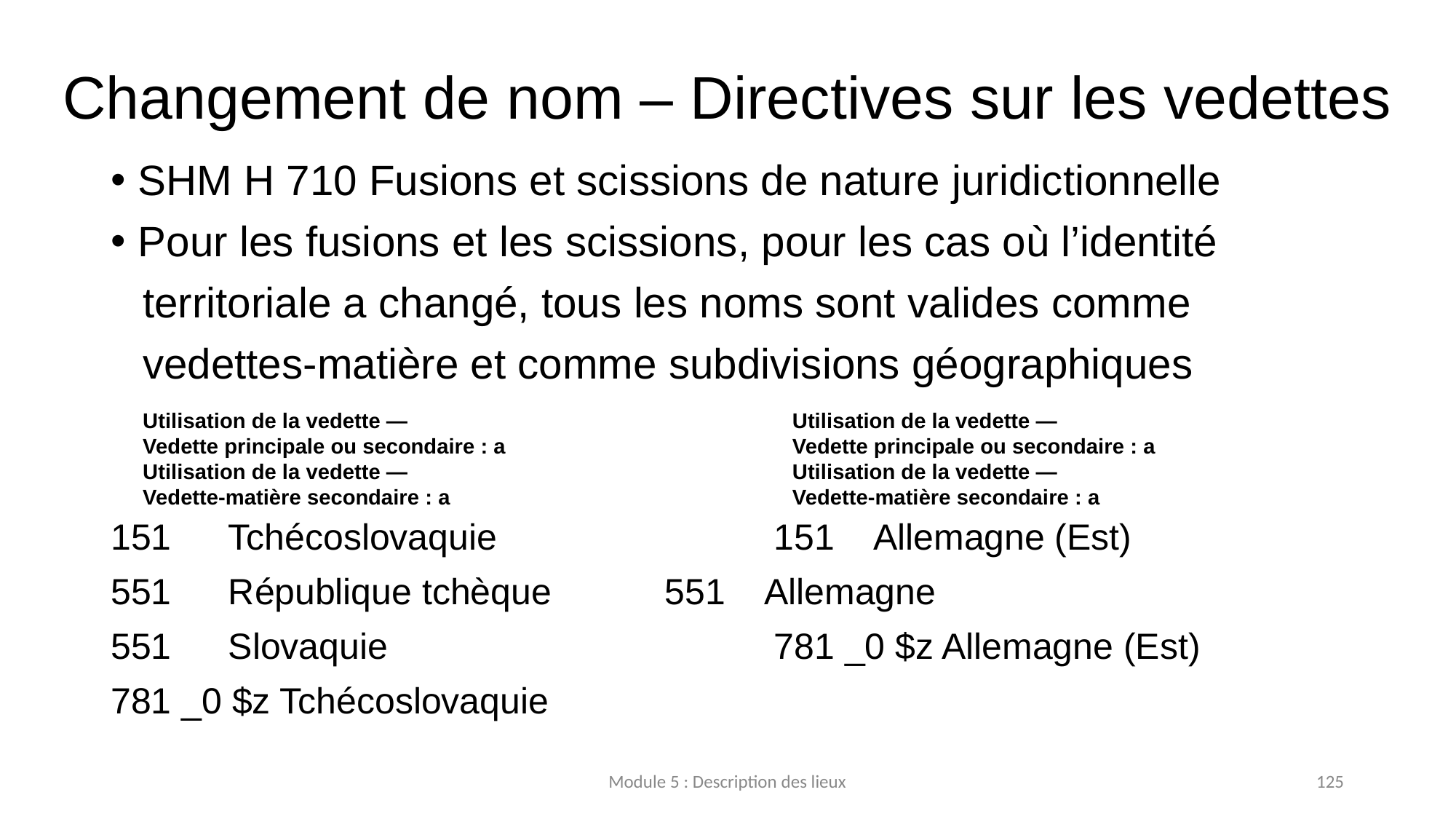

# Changement de nom – Directives sur les vedettes
SHM H 710 Fusions et scissions de nature juridictionnelle
Pour les fusions et les scissions, pour les cas où l’identité
	territoriale a changé, tous les noms sont valides comme
	vedettes-matière et comme subdivisions géographiques

151    	Tchécoslovaquie			151    Allemagne (Est)
551	République tchèque		551    Allemagne
551    	Slovaquie				781 _0 $z Allemagne (Est)
781 _0 $z Tchécoslovaquie

Utilisation de la vedette —
Vedette principale ou secondaire : a
Utilisation de la vedette —
Vedette-matière secondaire : a

Utilisation de la vedette —
Vedette principale ou secondaire : a
Utilisation de la vedette —
Vedette-matière secondaire : a

Module 5 : Description des lieux
125